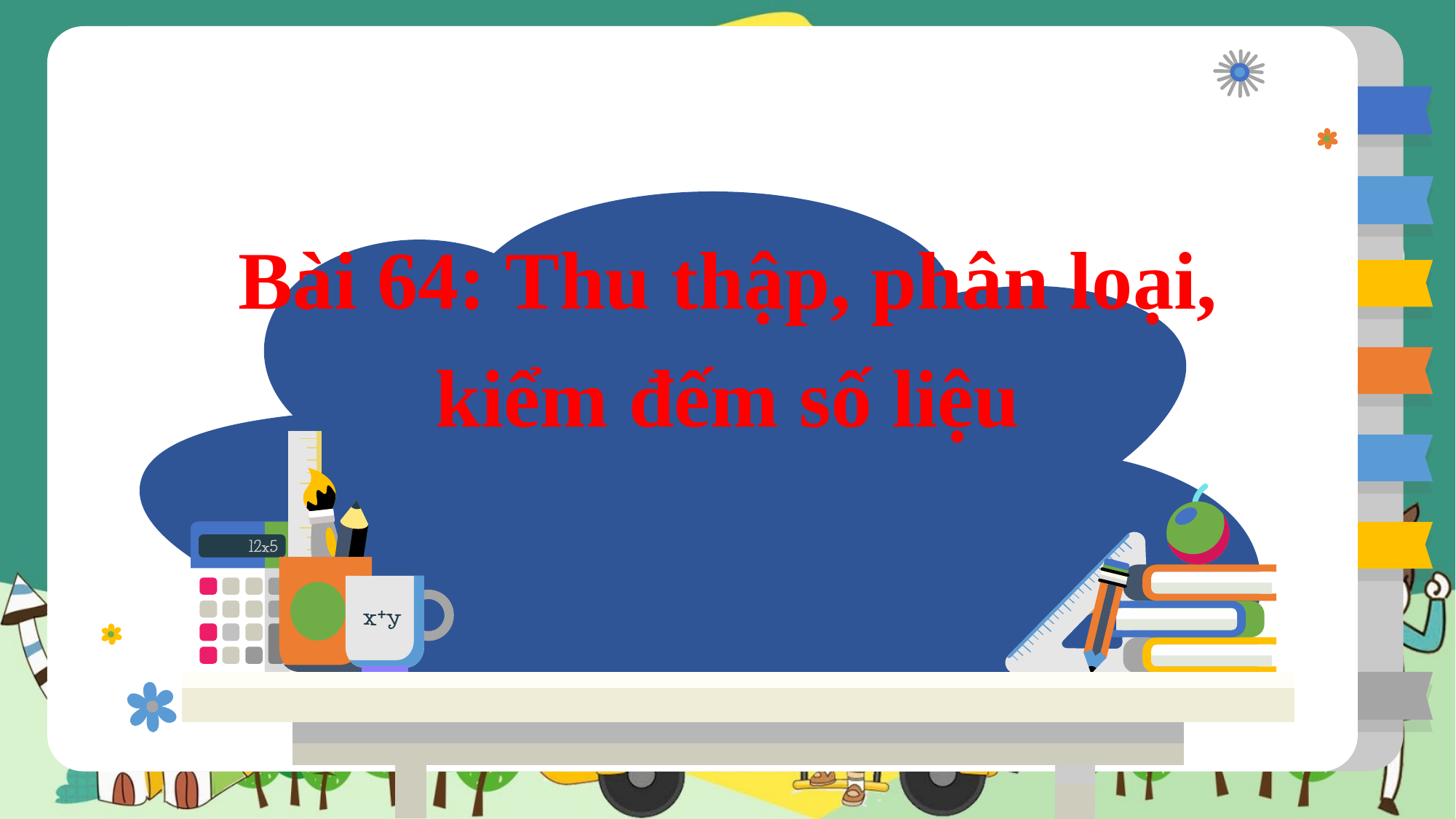

Bài 64: Thu thập, phân loại,
kiểm đếm số liệu